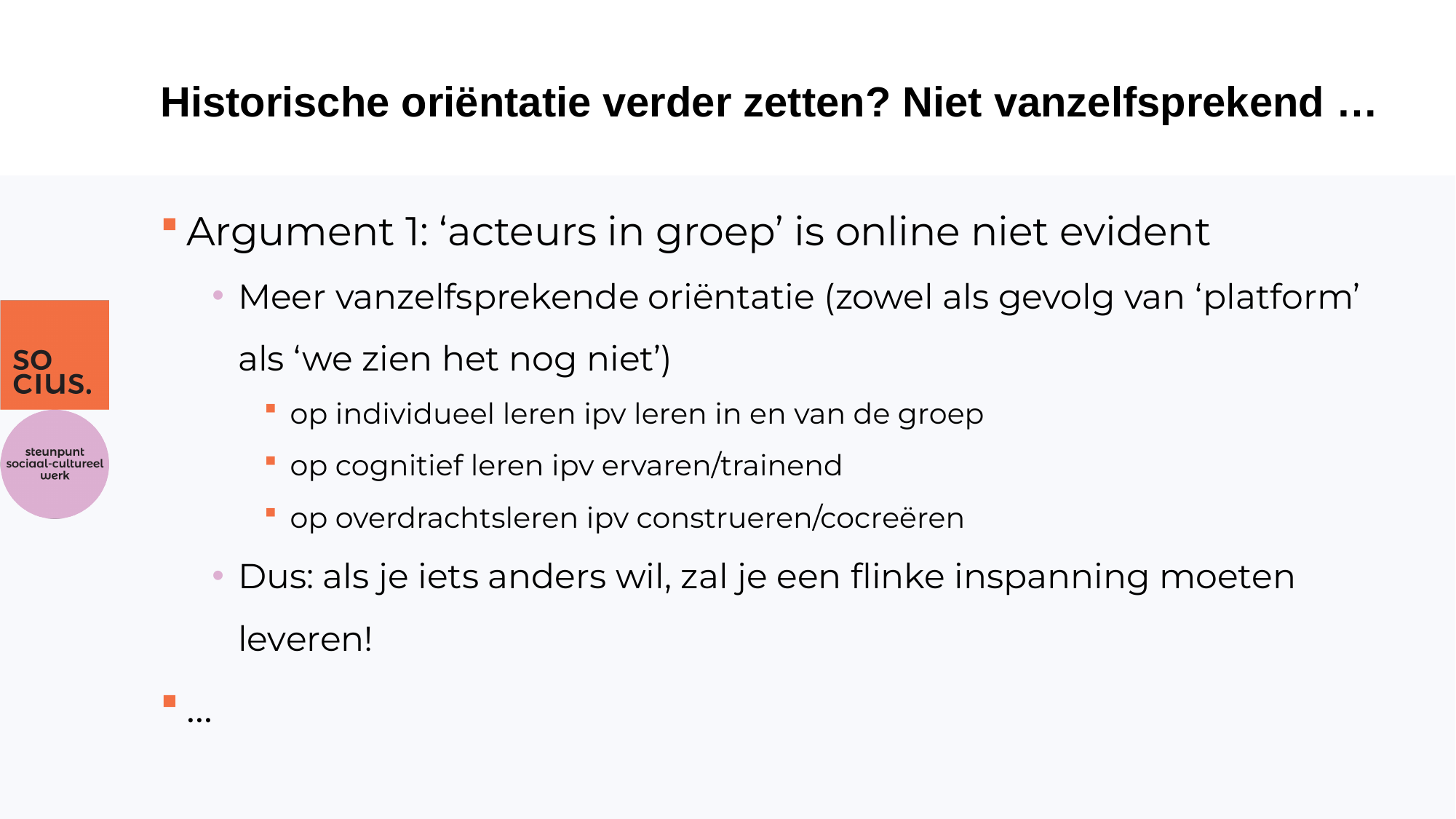

# Historische oriëntatie verder zetten? Niet vanzelfsprekend …
Argument 1: ‘acteurs in groep’ is online niet evident
Meer vanzelfsprekende oriëntatie (zowel als gevolg van ‘platform’ als ‘we zien het nog niet’)
op individueel leren ipv leren in en van de groep
op cognitief leren ipv ervaren/trainend
op overdrachtsleren ipv construeren/cocreëren
Dus: als je iets anders wil, zal je een flinke inspanning moeten leveren!
…